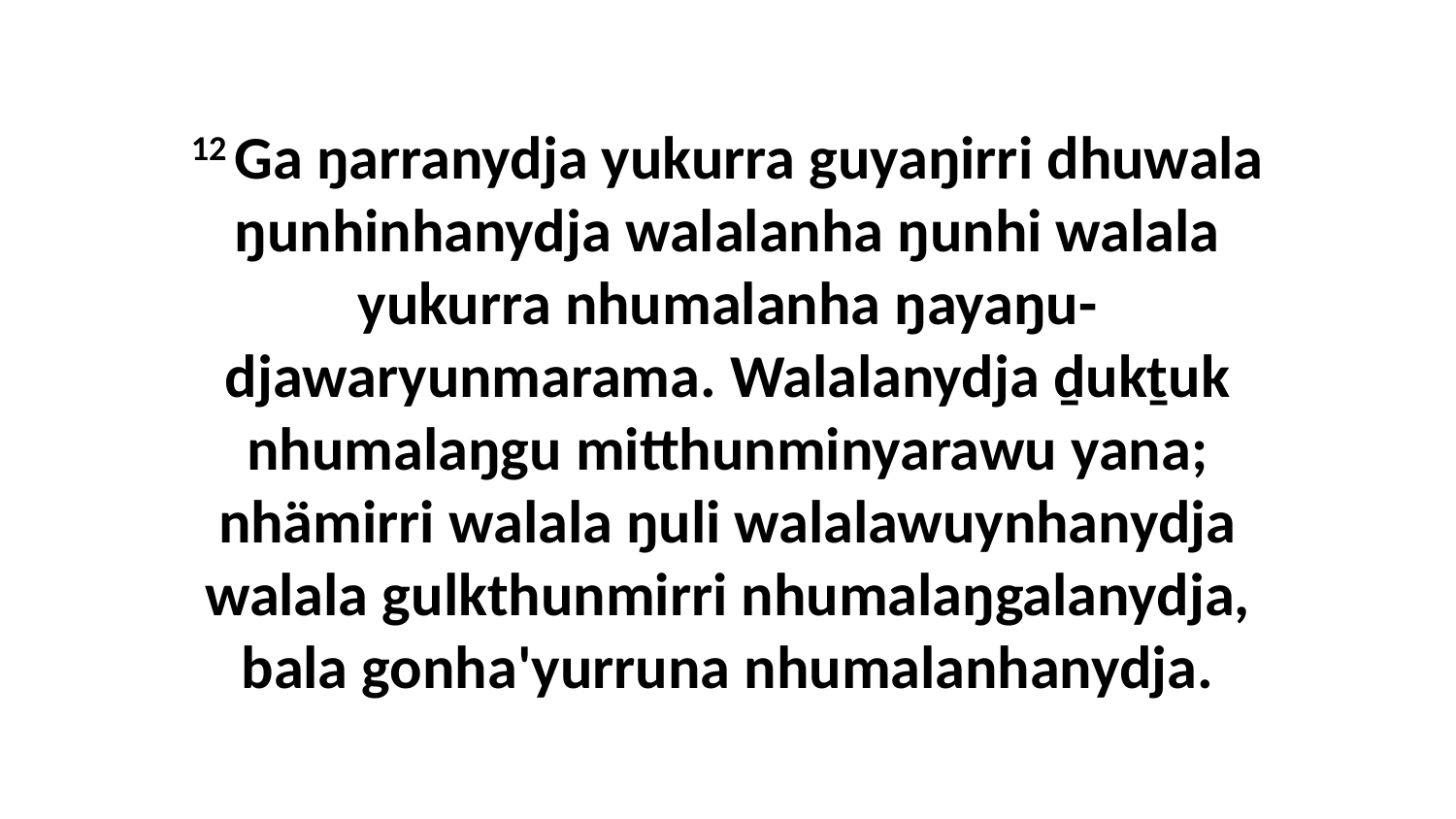

12 Ga ŋarranydja yukurra guyaŋirri dhuwala ŋunhinhanydja walalanha ŋunhi walala yukurra nhumalanha ŋayaŋu-djawaryunmarama. Walalanydja ḏukṯuk nhumalaŋgu mitthunminyarawu yana; nhämirri walala ŋuli walalawuynhanydja walala gulkthunmirri nhumalaŋgalanydja, bala gonha'yurruna nhumalanhanydja.